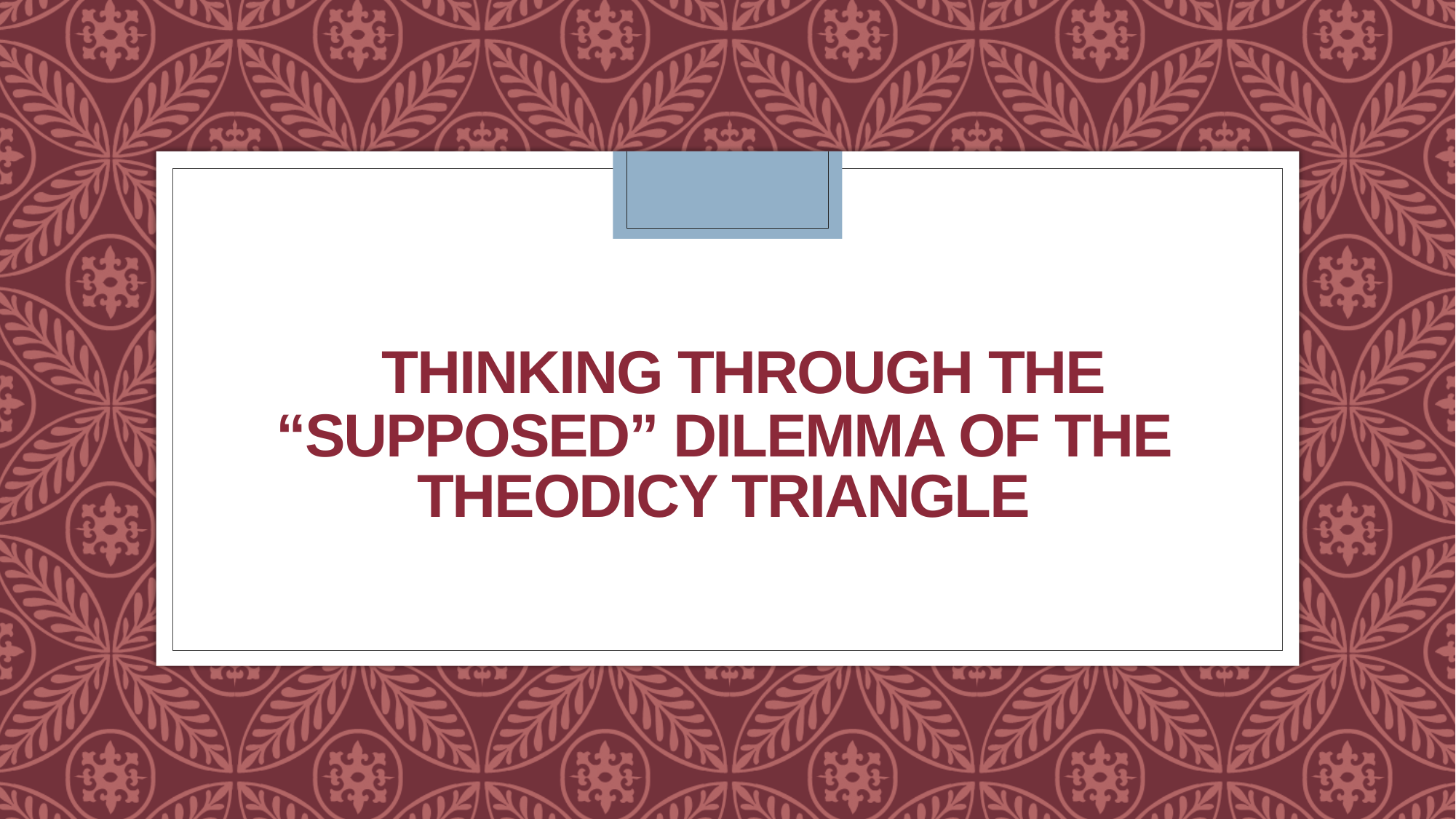

# thinking through the “supposed” dilemma of the theodicy triangle